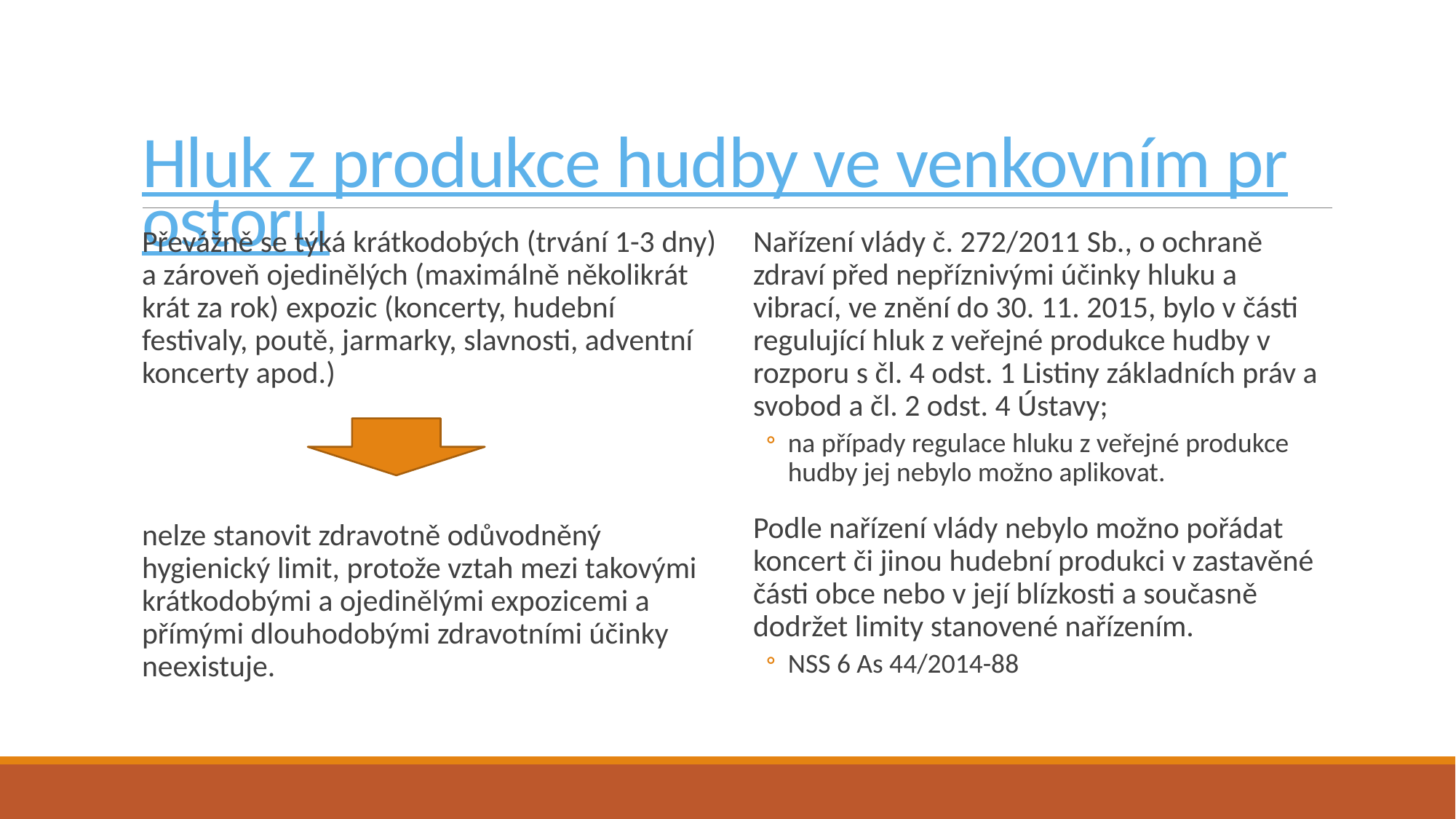

# Hluk z produkce hudby ve venkovním prostoru
Převážně se týká krátkodobých (trvání 1-3 dny) a zároveň ojedinělých (maximálně několikrát krát za rok) expozic (koncerty, hudební festivaly, poutě, jarmarky, slavnosti, adventní koncerty apod.)

nelze stanovit zdravotně odůvodněný hygienický limit, protože vztah mezi takovými krátkodobými a ojedinělými expozicemi a přímými dlouhodobými zdravotními účinky neexistuje.
Nařízení vlády č. 272/2011 Sb., o ochraně zdraví před nepříznivými účinky hluku a vibrací, ve znění do 30. 11. 2015, bylo v části regulující hluk z veřejné produkce hudby v rozporu s čl. 4 odst. 1 Listiny základních práv a svobod a čl. 2 odst. 4 Ústavy;
na případy regulace hluku z veřejné produkce hudby jej nebylo možno aplikovat.
Podle nařízení vlády nebylo možno pořádat koncert či jinou hudební produkci v zastavěné části obce nebo v její blízkosti a současně dodržet limity stanovené nařízením.
NSS 6 As 44/2014-88